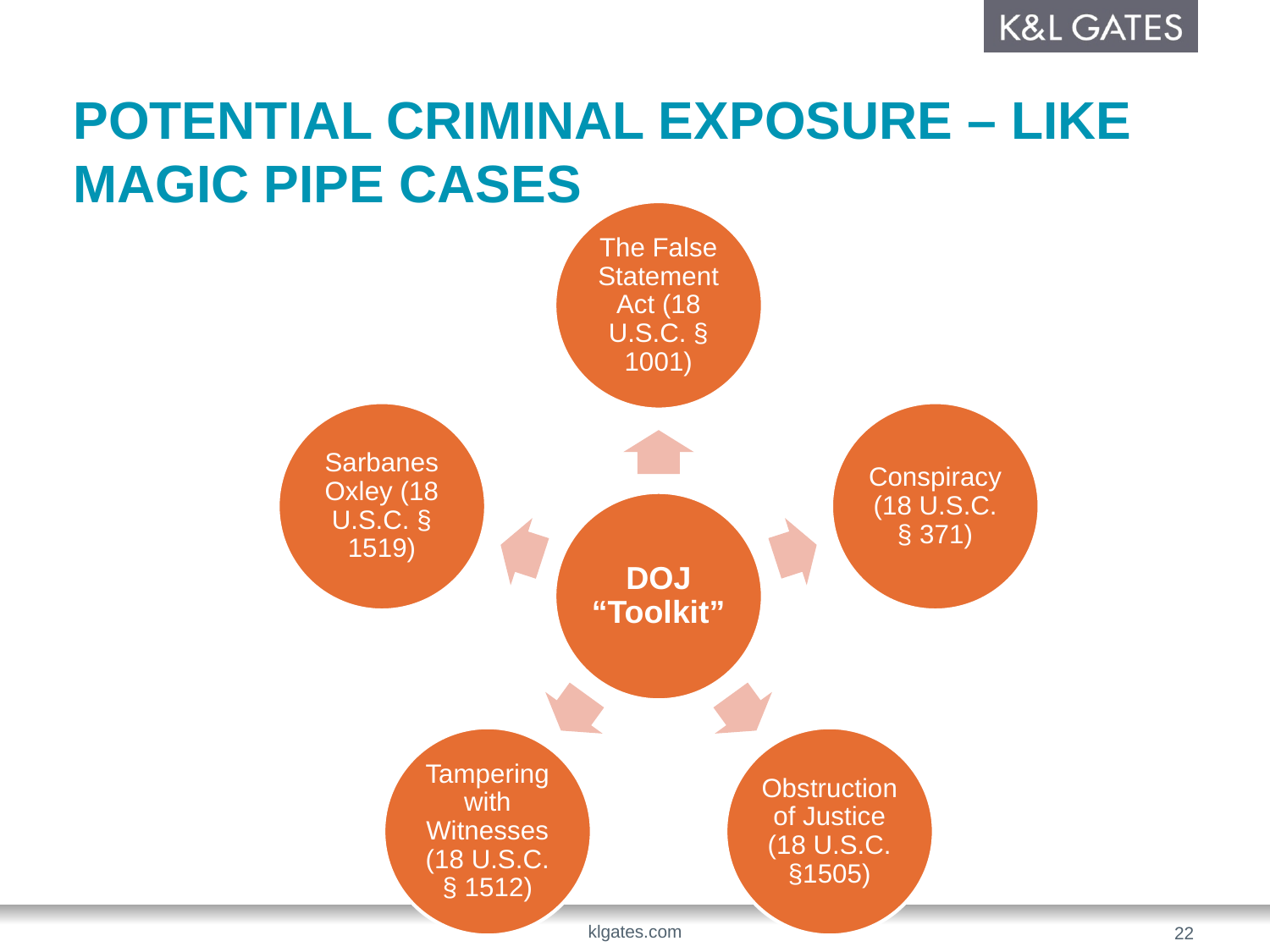

# Potential criminal exposure – like Magic Pipe Cases

DOJ “Toolkit”

The False Statement Act (18 U.S.C. § 1001)

Conspiracy (18 U.S.C. § 371)

Obstruction of Justice (18 U.S.C. §1505)

Tampering with Witnesses (18 U.S.C. § 1512)

Sarbanes Oxley (18 U.S.C. § 1519)
klgates.com
22